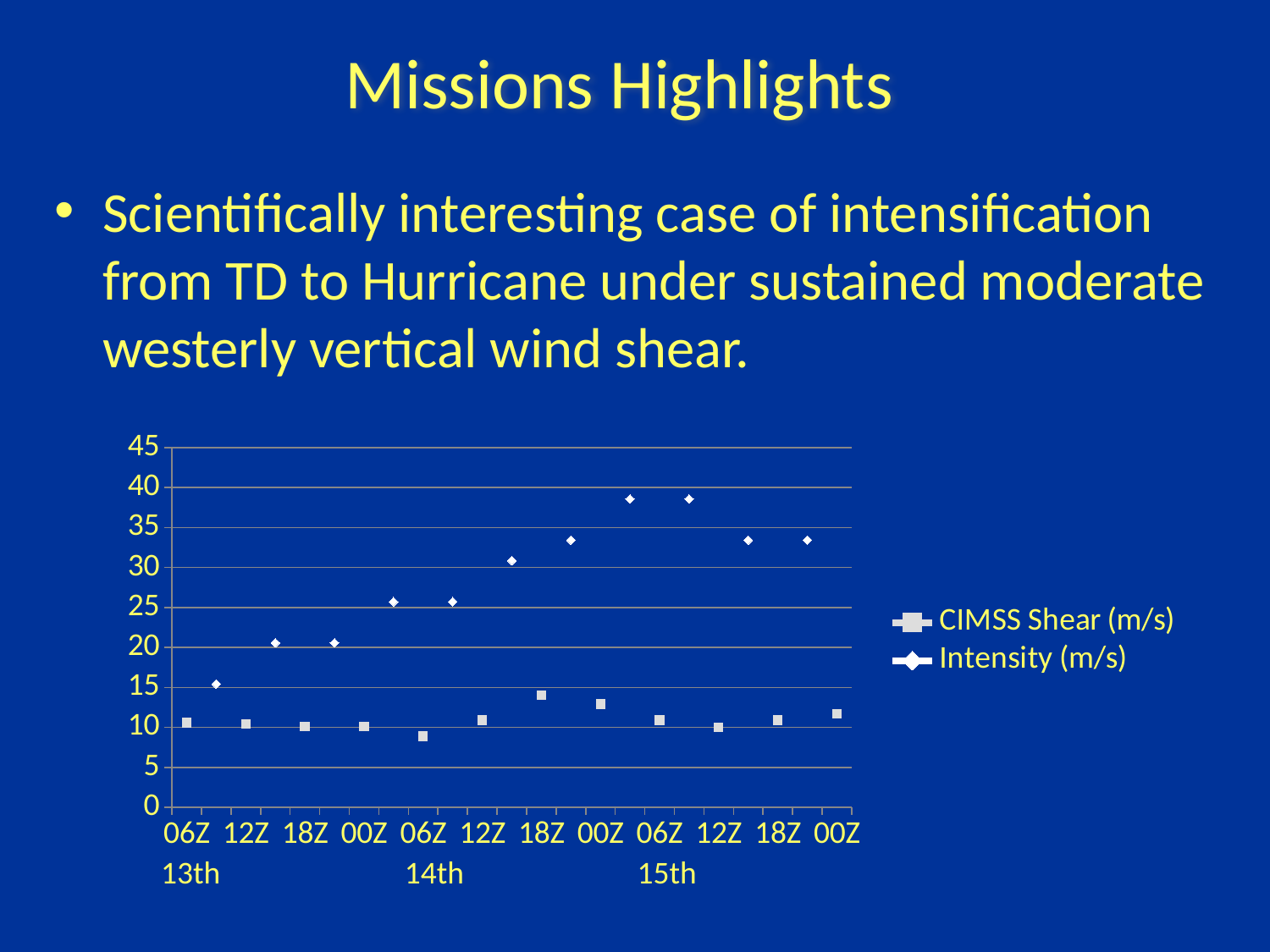

Missions Highlights
Scientifically interesting case of intensification from TD to Hurricane under sustained moderate westerly vertical wind shear.

### Chart

| Category | CIMSS Shear (m/s) | Intensity (m/s) |
|---|---|---|
| 06Z | 10.6 | None |
|  | None | 15.432 |
| 12Z | 10.4 | None |
|  | None | 20.576 |
| 18Z | 10.1 | None |
|  | None | 20.576 |
| 00Z | 10.1 | None |
|  | None | 25.72 |
| 06Z | 8.9 | None |
|  | None | 25.72 |
| 12Z | 10.9 | None |
|  | None | 30.86399999999999 |
| 18Z | 14.0 | None |
|  | None | 33.436 |
| 00Z | 12.9 | None |
|  | None | 38.58 |
| 06Z | 10.9 | None |
|  | None | 38.58 |
| 12Z | 10.0 | None |
|  | None | 33.436 |
| 18Z | 10.9 | None |
|  | None | 33.436 |
| 00Z | 11.7 | None |
13th
14th
15th